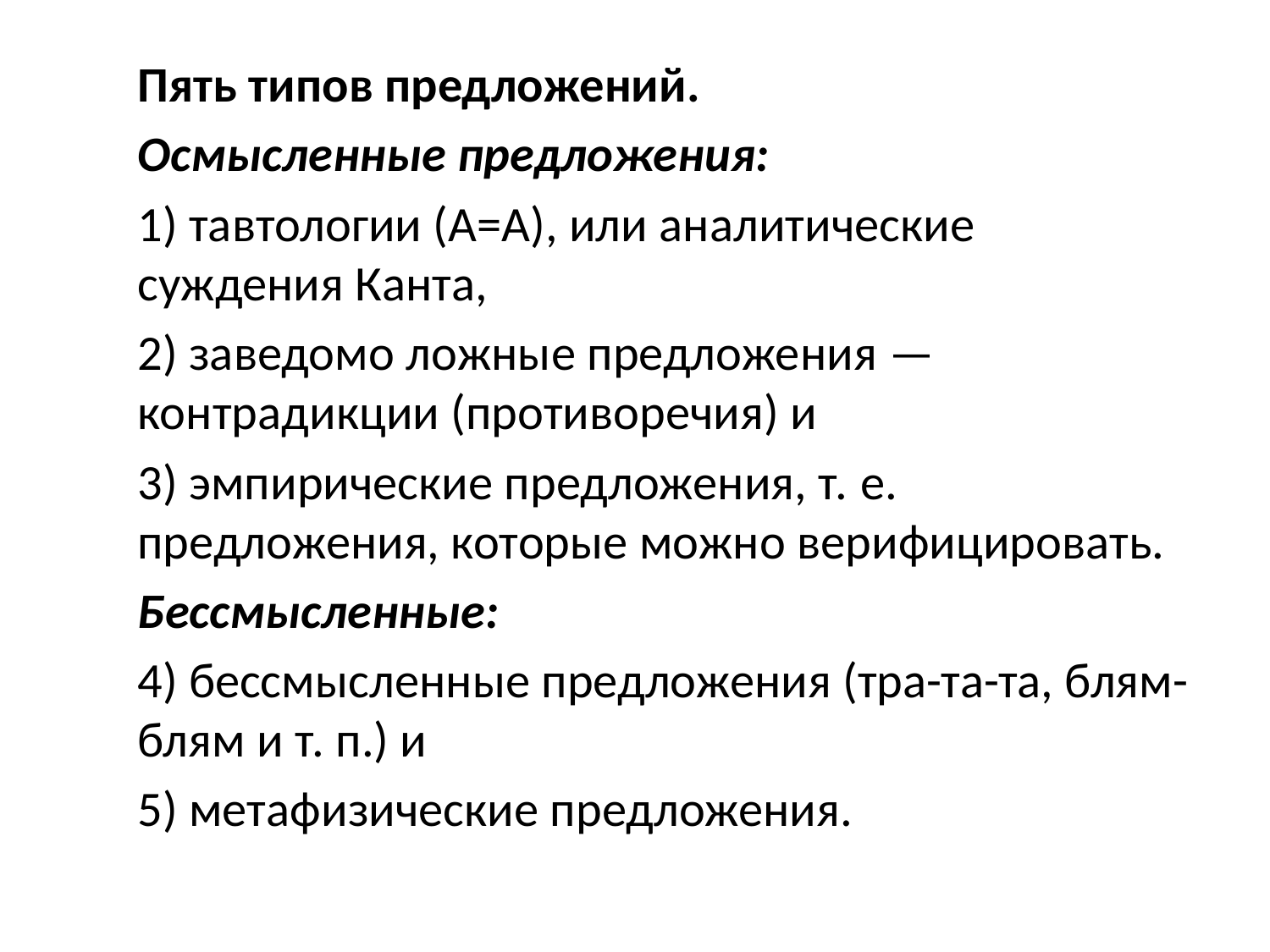

Пять типов предложений.
Осмысленные предложения:
1) тавтологии (A=A), или аналитические суждения Канта,
2) заведомо ложные предложения — контрадикции (противоречия) и
3) эмпирические предложения, т. е. предложения, которые можно верифицировать.
Бессмысленные:
4) бессмысленные предложения (тра-та-та, блям-блям и т. п.) и
5) метафизические предложения.